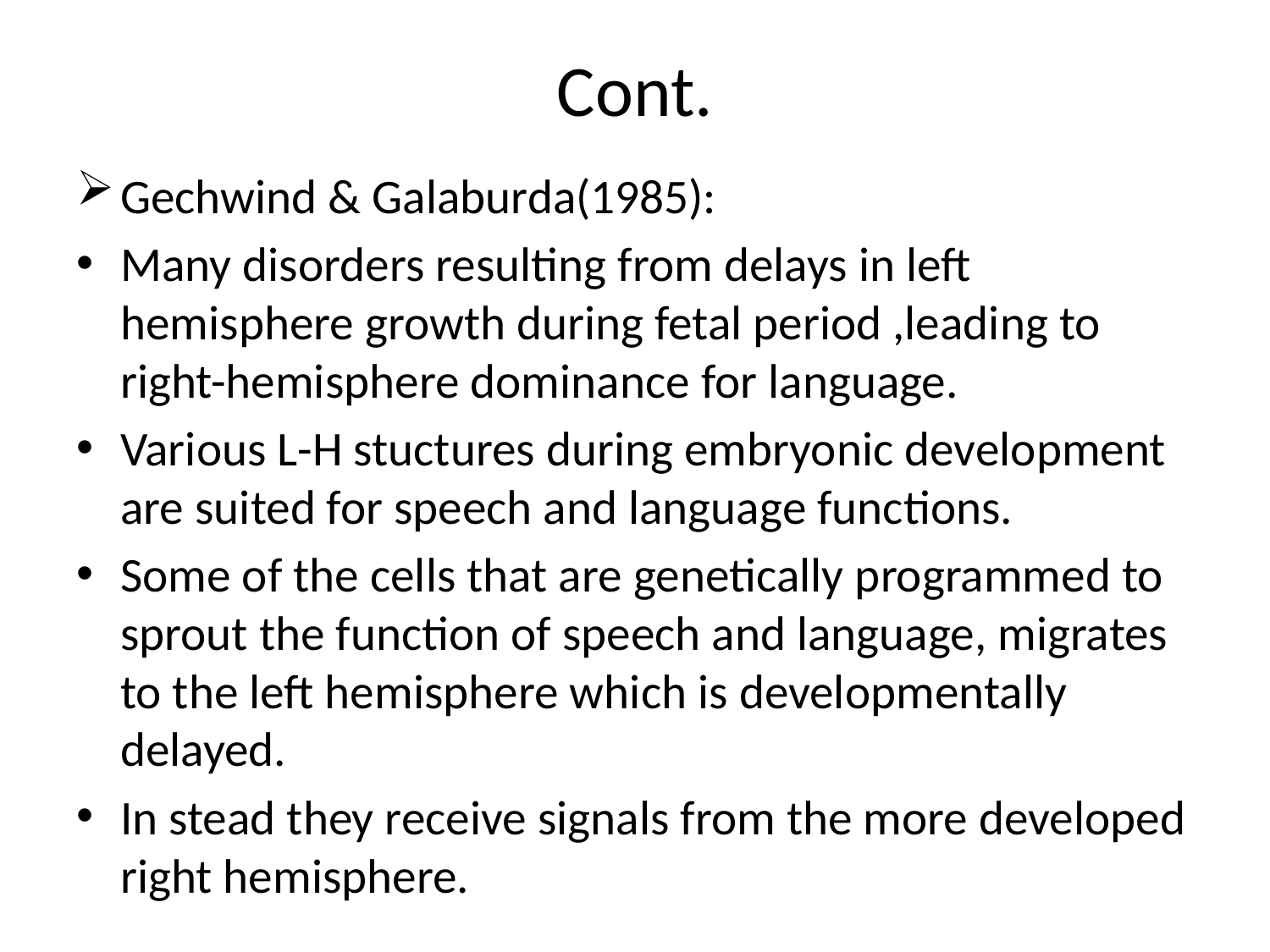

# Cont.
Gechwind & Galaburda(1985):
Many disorders resulting from delays in left hemisphere growth during fetal period ,leading to right-hemisphere dominance for language.
Various L-H stuctures during embryonic development are suited for speech and language functions.
Some of the cells that are genetically programmed to sprout the function of speech and language, migrates to the left hemisphere which is developmentally delayed.
In stead they receive signals from the more developed right hemisphere.